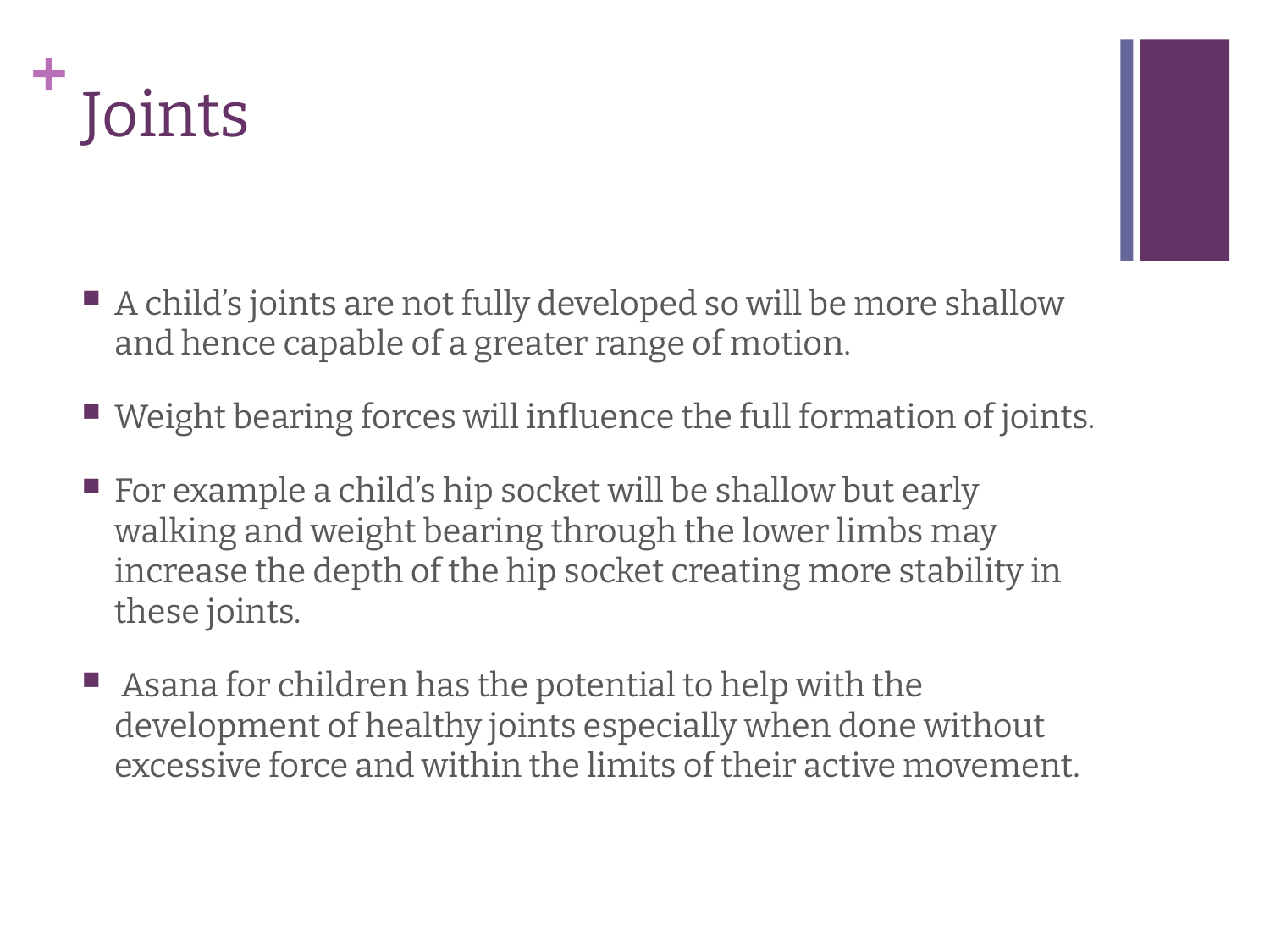

# Joints
A child’s joints are not fully developed so will be more shallow and hence capable of a greater range of motion.
Weight bearing forces will influence the full formation of joints.
For example a child’s hip socket will be shallow but early walking and weight bearing through the lower limbs may increase the depth of the hip socket creating more stability in these joints.
 Asana for children has the potential to help with the development of healthy joints especially when done without excessive force and within the limits of their active movement.